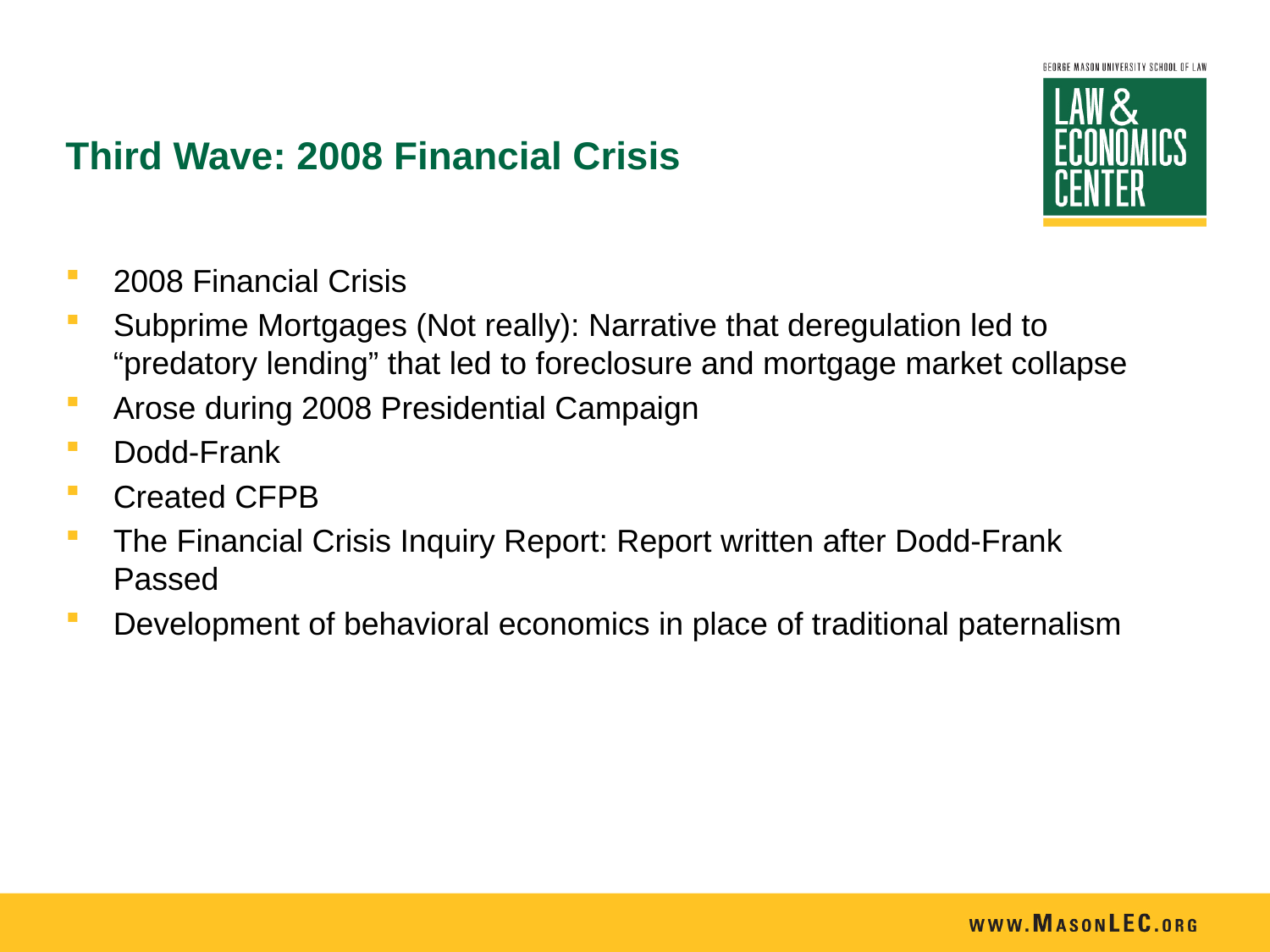

# Third Wave: 2008 Financial Crisis
2008 Financial Crisis
Subprime Mortgages (Not really): Narrative that deregulation led to “predatory lending” that led to foreclosure and mortgage market collapse
Arose during 2008 Presidential Campaign
Dodd-Frank
Created CFPB
The Financial Crisis Inquiry Report: Report written after Dodd-Frank Passed
Development of behavioral economics in place of traditional paternalism